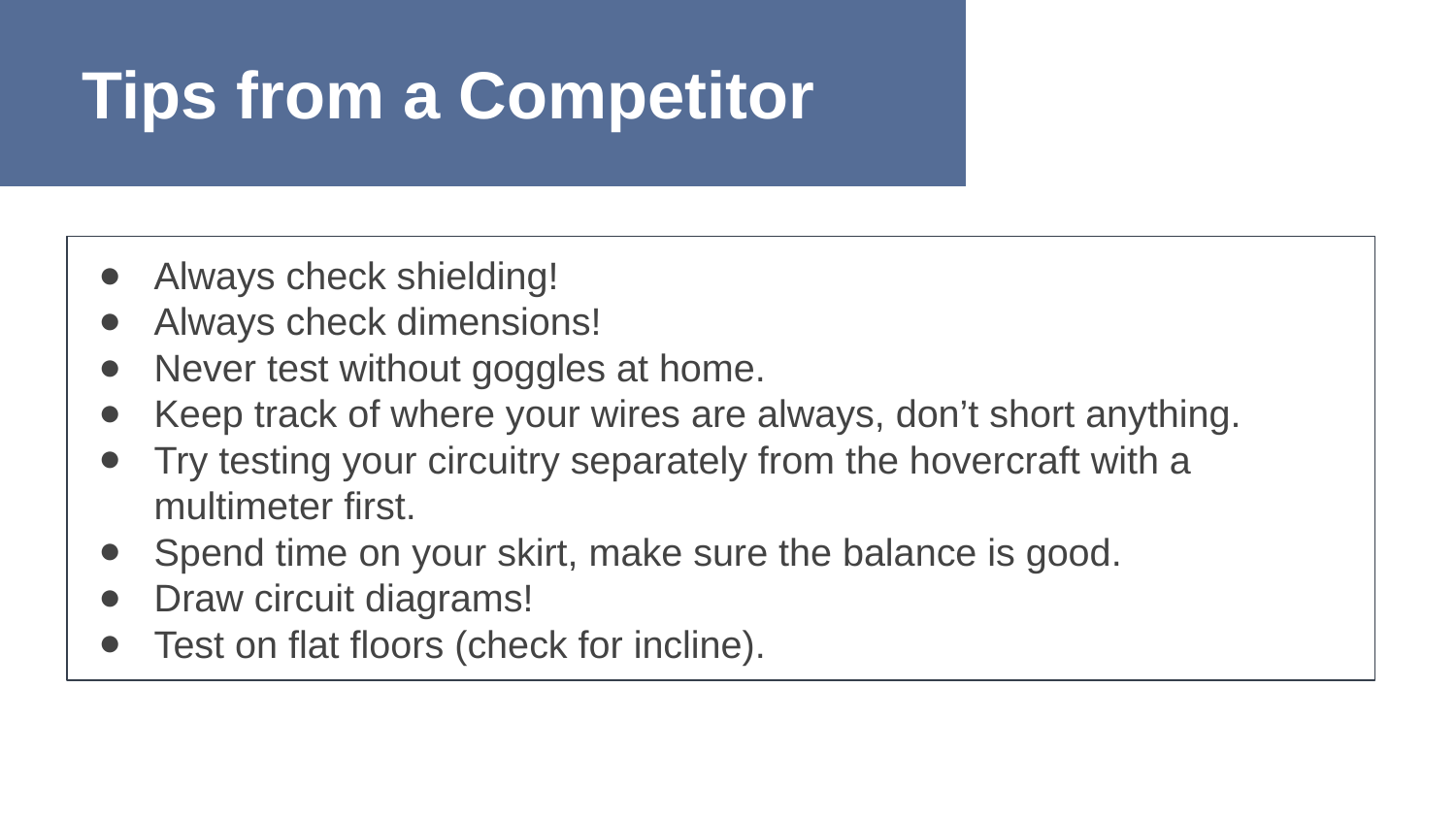

Tips from a Competitor
Always check shielding!
Always check dimensions!
Never test without goggles at home.
Keep track of where your wires are always, don’t short anything.
Try testing your circuitry separately from the hovercraft with a multimeter first.
Spend time on your skirt, make sure the balance is good.
Draw circuit diagrams!
Test on flat floors (check for incline).